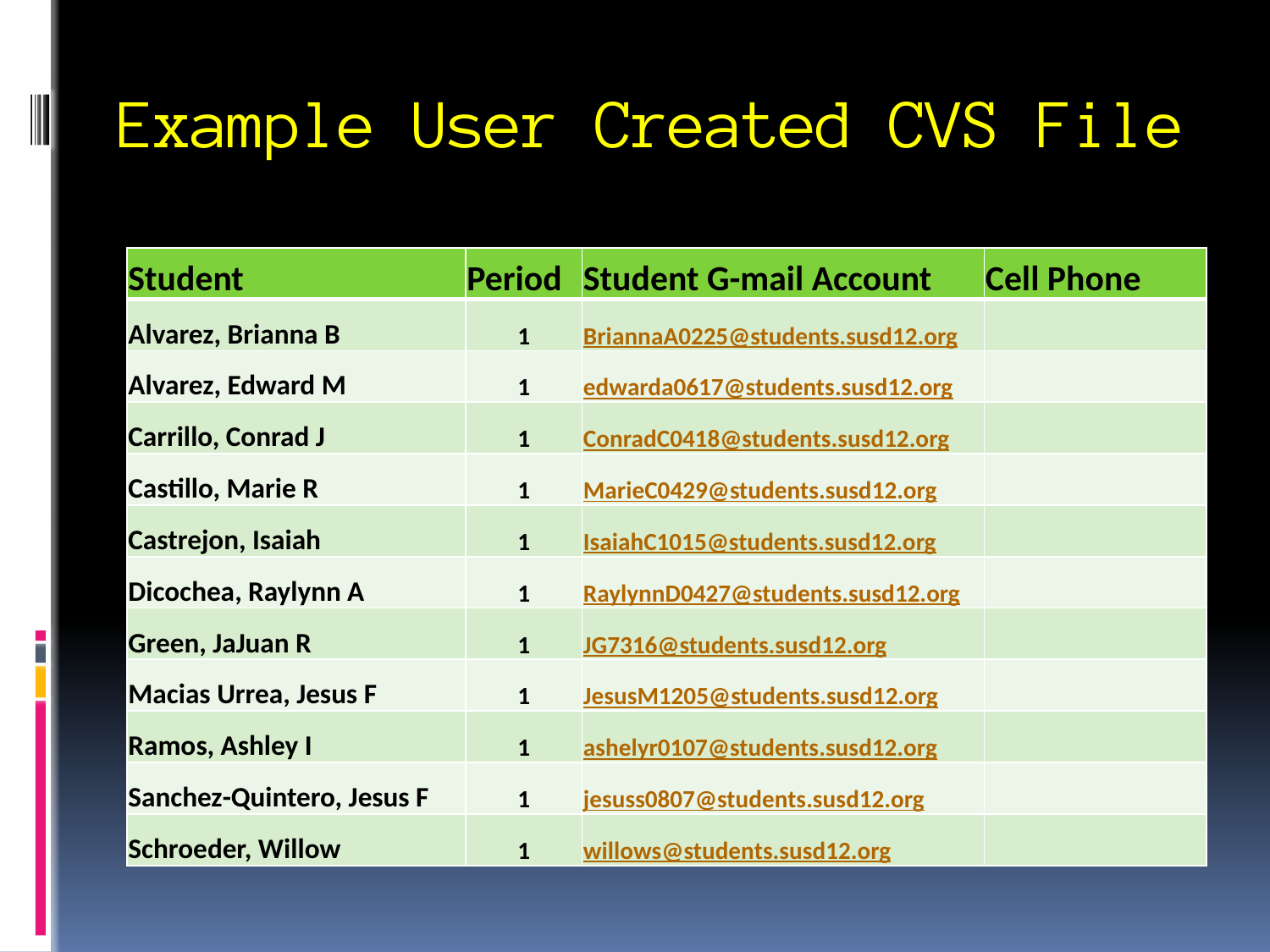

# Example User Created CVS File
| Student | Period | Student G-mail Account | Cell Phone |
| --- | --- | --- | --- |
| Alvarez, Brianna B | 1 | BriannaA0225@students.susd12.org |  |
| Alvarez, Edward M | 1 | edwarda0617@students.susd12.org |  |
| Carrillo, Conrad J | 1 | ConradC0418@students.susd12.org |  |
| Castillo, Marie R | 1 | MarieC0429@students.susd12.org |  |
| Castrejon, Isaiah | 1 | IsaiahC1015@students.susd12.org |  |
| Dicochea, Raylynn A | 1 | RaylynnD0427@students.susd12.org |  |
| Green, JaJuan R | 1 | JG7316@students.susd12.org |  |
| Macias Urrea, Jesus F | 1 | JesusM1205@students.susd12.org |  |
| Ramos, Ashley I | 1 | ashelyr0107@students.susd12.org |  |
| Sanchez-Quintero, Jesus F | 1 | jesuss0807@students.susd12.org |  |
| Schroeder, Willow | 1 | willows@students.susd12.org |  |